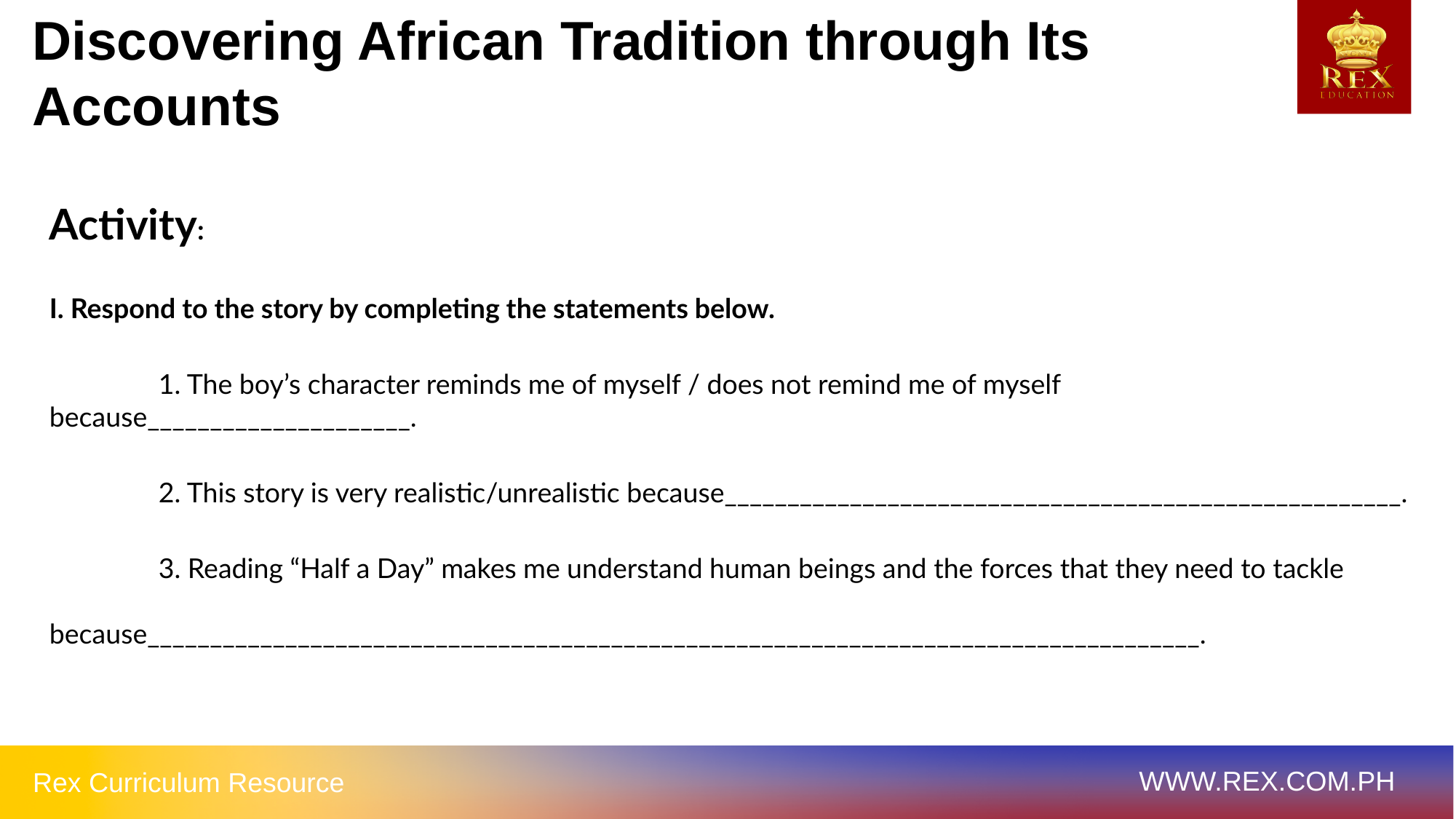

Discovering African Tradition through Its Accounts

Activity:
I. Respond to the story by completing the statements below.
	1. The boy’s character reminds me of myself / does not remind me of myself because_____________________.
	2. This story is very realistic/unrealistic because______________________________________________________.
	3. Reading “Half a Day” makes me understand human beings and the forces that they need to tackle 			    because____________________________________________________________________________________.